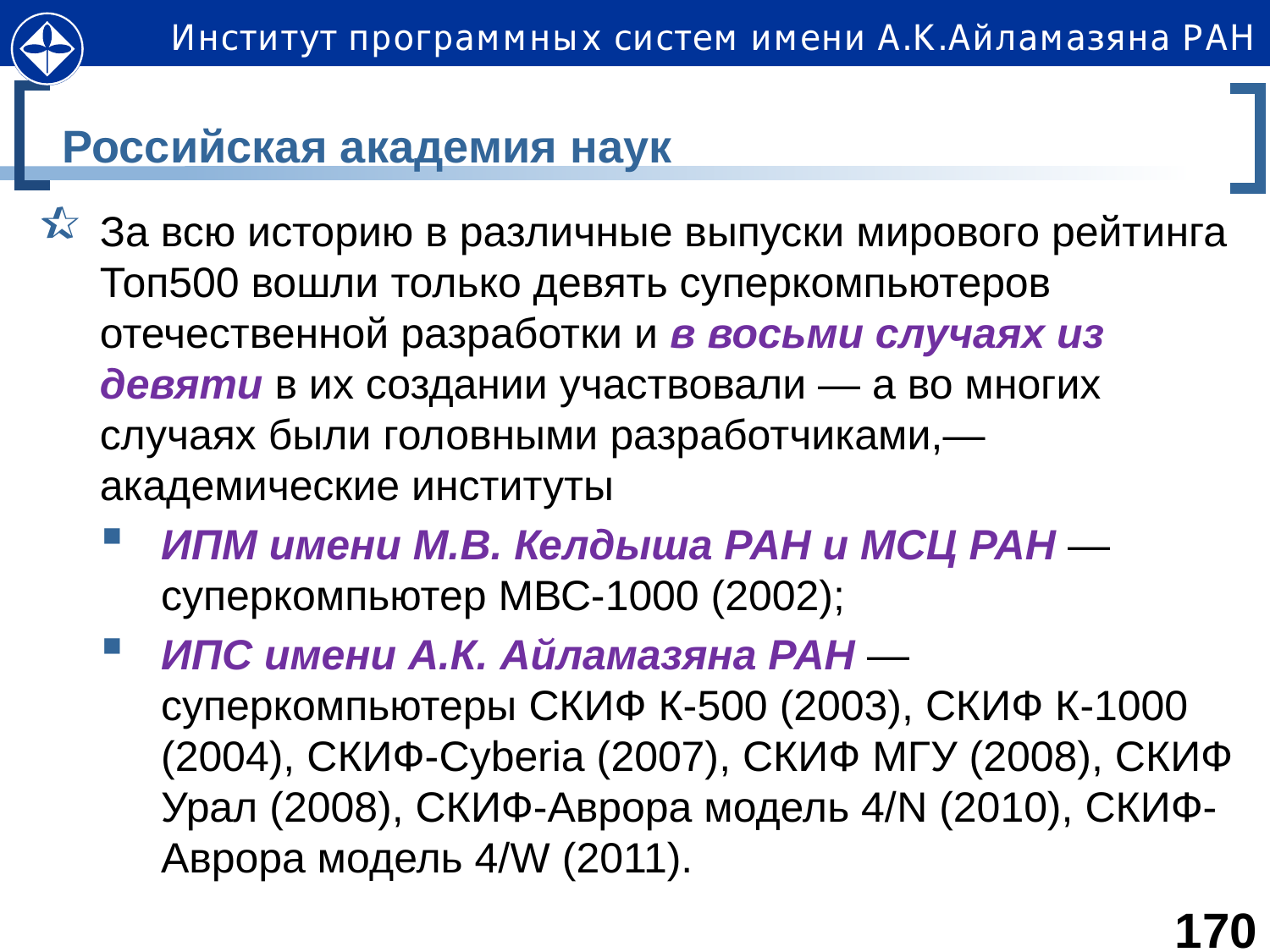

# Российская академия наук
За всю историю в различные выпуски мирового рейтинга Топ500 вошли только девять суперкомпьютеров отечественной разработки и в восьми случаях из девяти в их создании участвовали — а во многих случаях были головными разработчиками,— академические институты
ИПМ имени М.В. Келдыша РАН и МСЦ РАН — суперкомпьютер МВС-1000 (2002);
ИПС имени А.К. Айламазяна РАН — суперкомпьютеры СКИФ К-500 (2003), СКИФ К-1000 (2004), СКИФ-Cyberia (2007), СКИФ МГУ (2008), СКИФ Урал (2008), СКИФ-Аврора модель 4/N (2010), СКИФ-Аврора модель 4/W (2011).

170